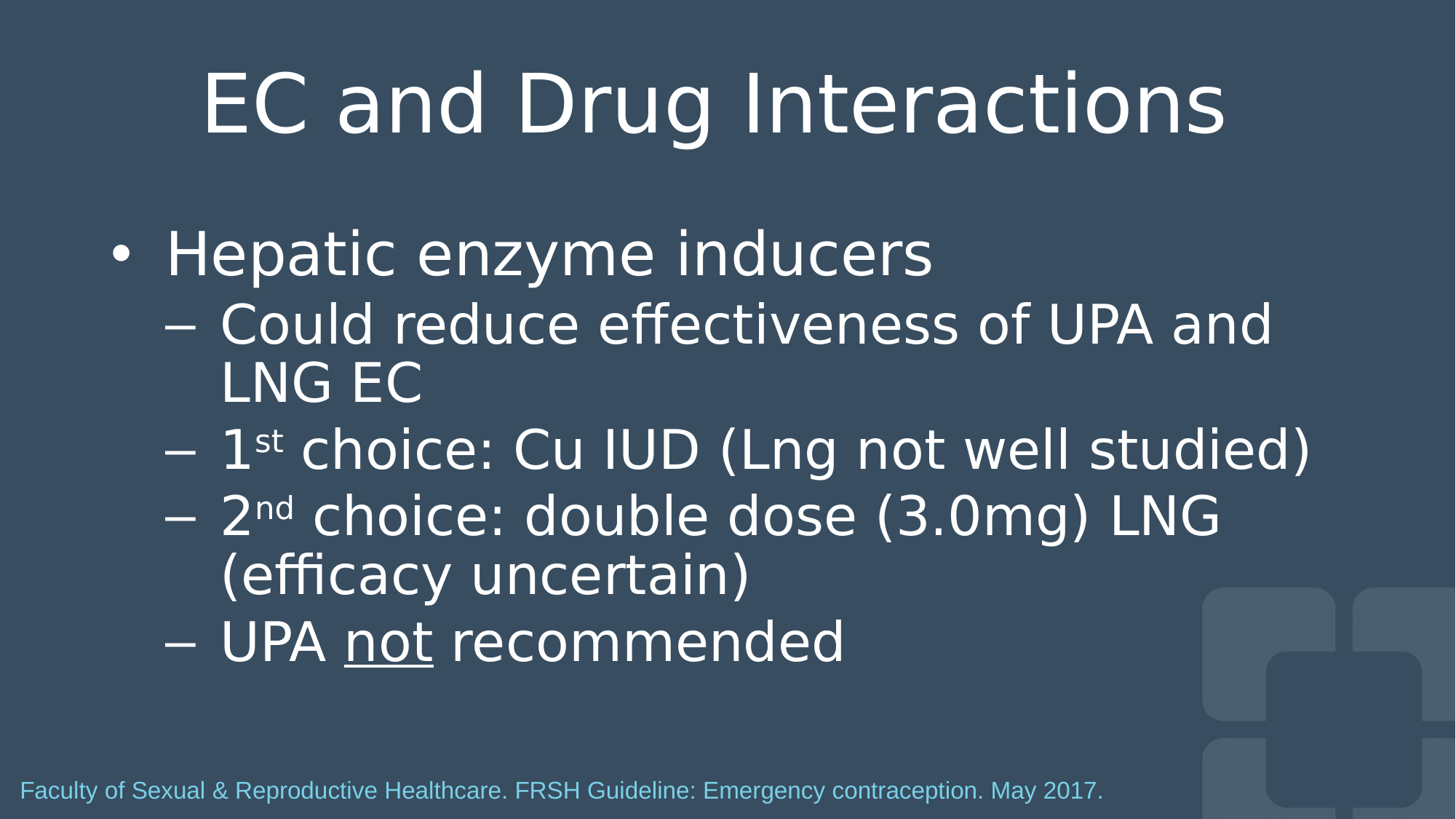

# EC and Drug Interactions
Hepatic enzyme inducers
Could reduce effectiveness of UPA and LNG EC
1st choice: Cu IUD (Lng not well studied)
2nd choice: double dose (3.0mg) LNG (efficacy uncertain)
UPA not recommended

Faculty of Sexual & Reproductive Healthcare. FRSH Guideline: Emergency contraception. May 2017.